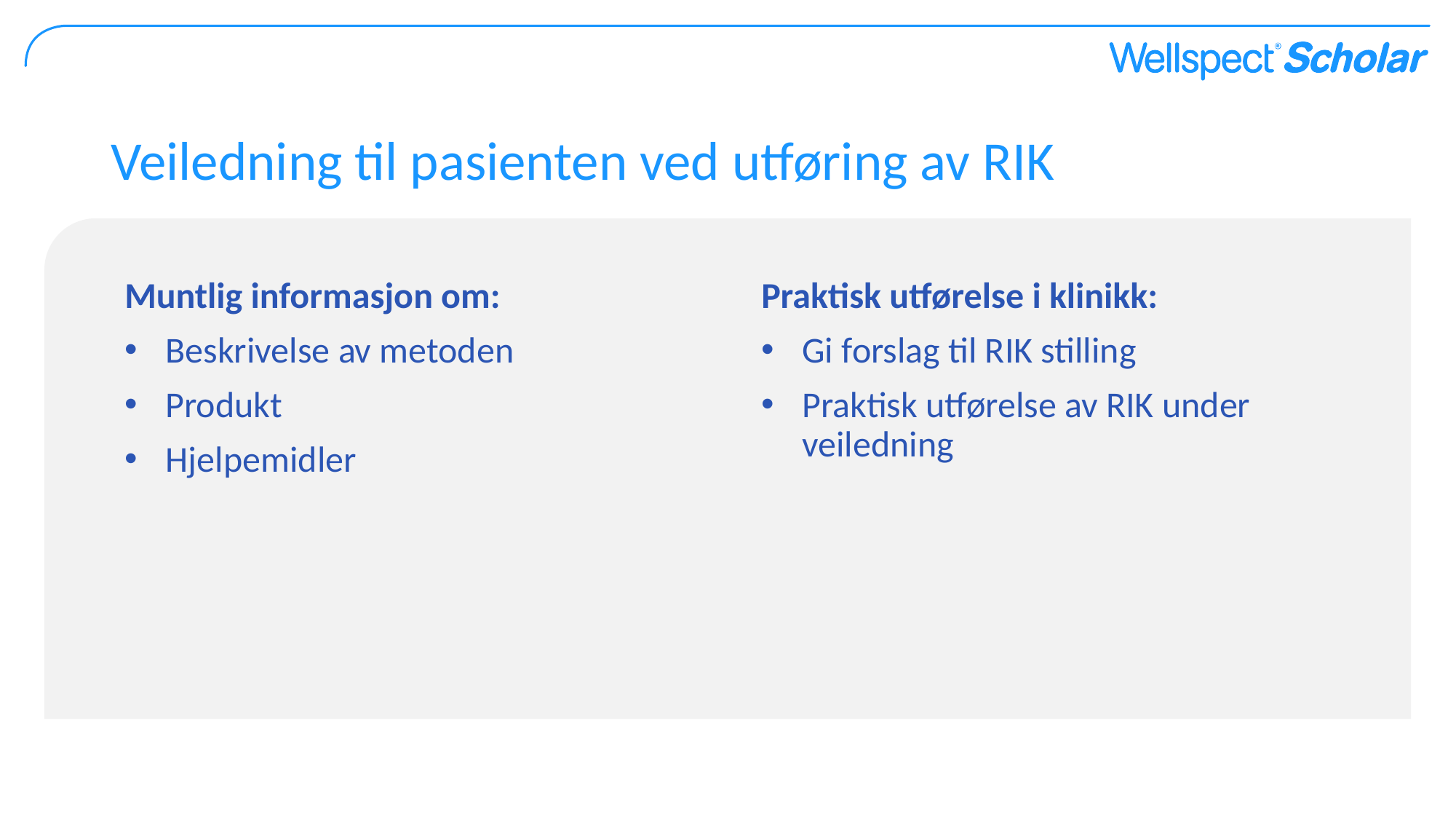

# Veiledning til pasienten ved utføring av RIK

Muntlig informasjon om:
Beskrivelse av metoden
Produkt
Hjelpemidler

Praktisk utførelse i klinikk:
Gi forslag til RIK stilling
Praktisk utførelse av RIK under veiledning